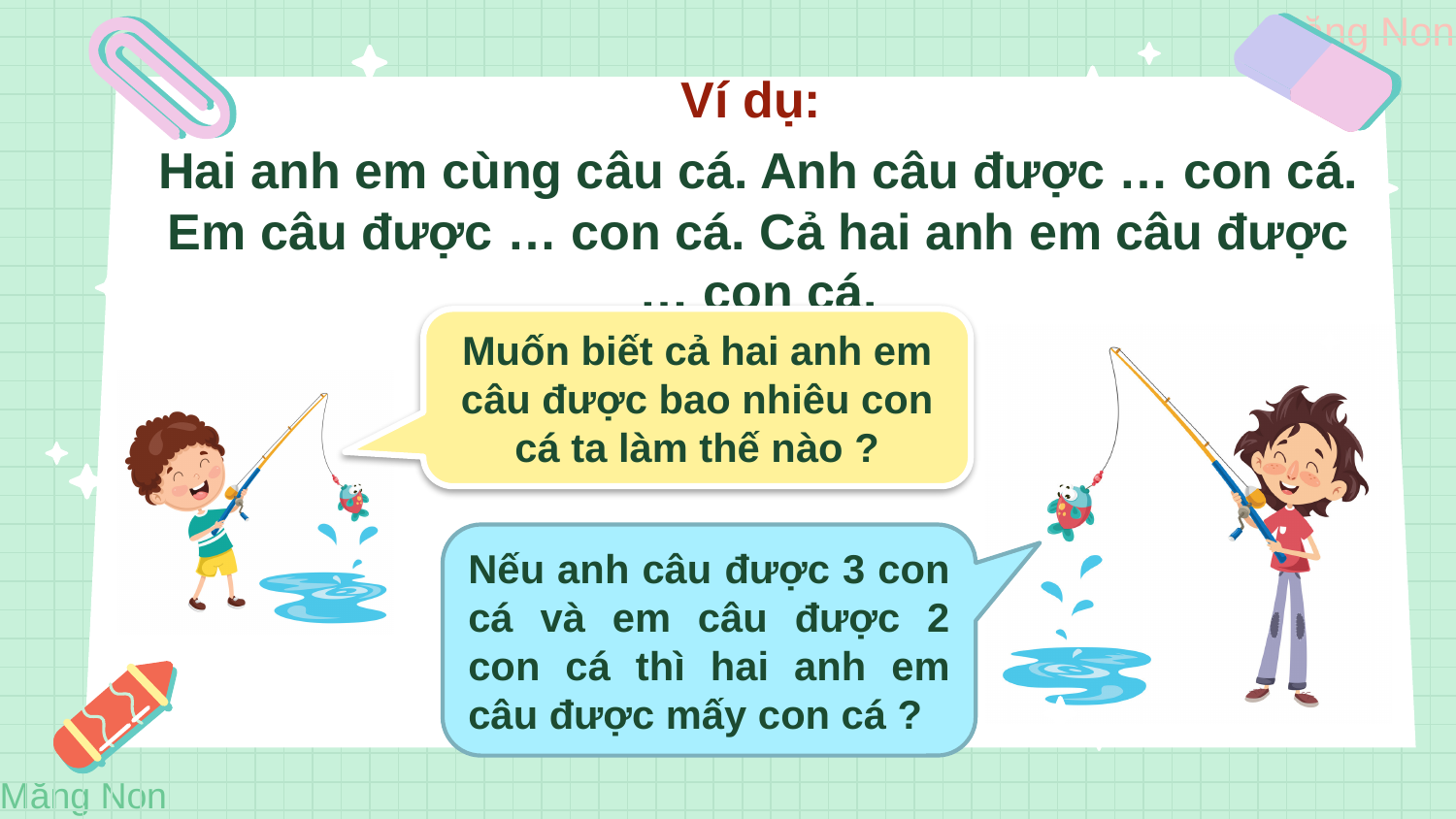

Ví dụ:
Hai anh em cùng câu cá. Anh câu được … con cá. Em câu được … con cá. Cả hai anh em câu được … con cá.

Muốn biết cả hai anh em câu được bao nhiêu con cá ta làm thế nào ?

Nếu anh câu được 3 con cá và em câu được 2 con cá thì hai anh em câu được mấy con cá ?